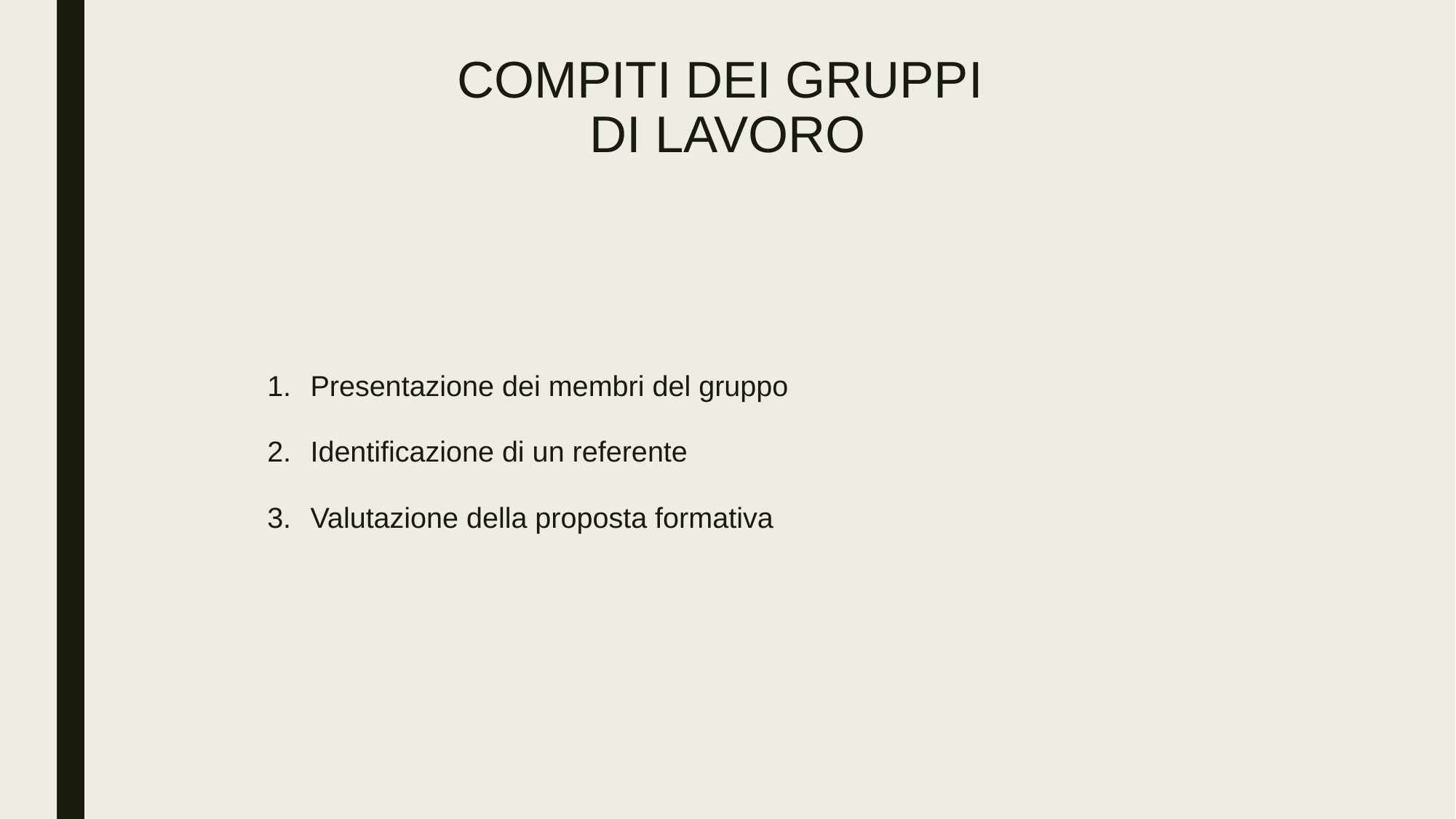

# COMPITI DEI GRUPPI
DI LAVORO

Presentazione dei membri del gruppo
Identificazione di un referente
Valutazione della proposta formativa